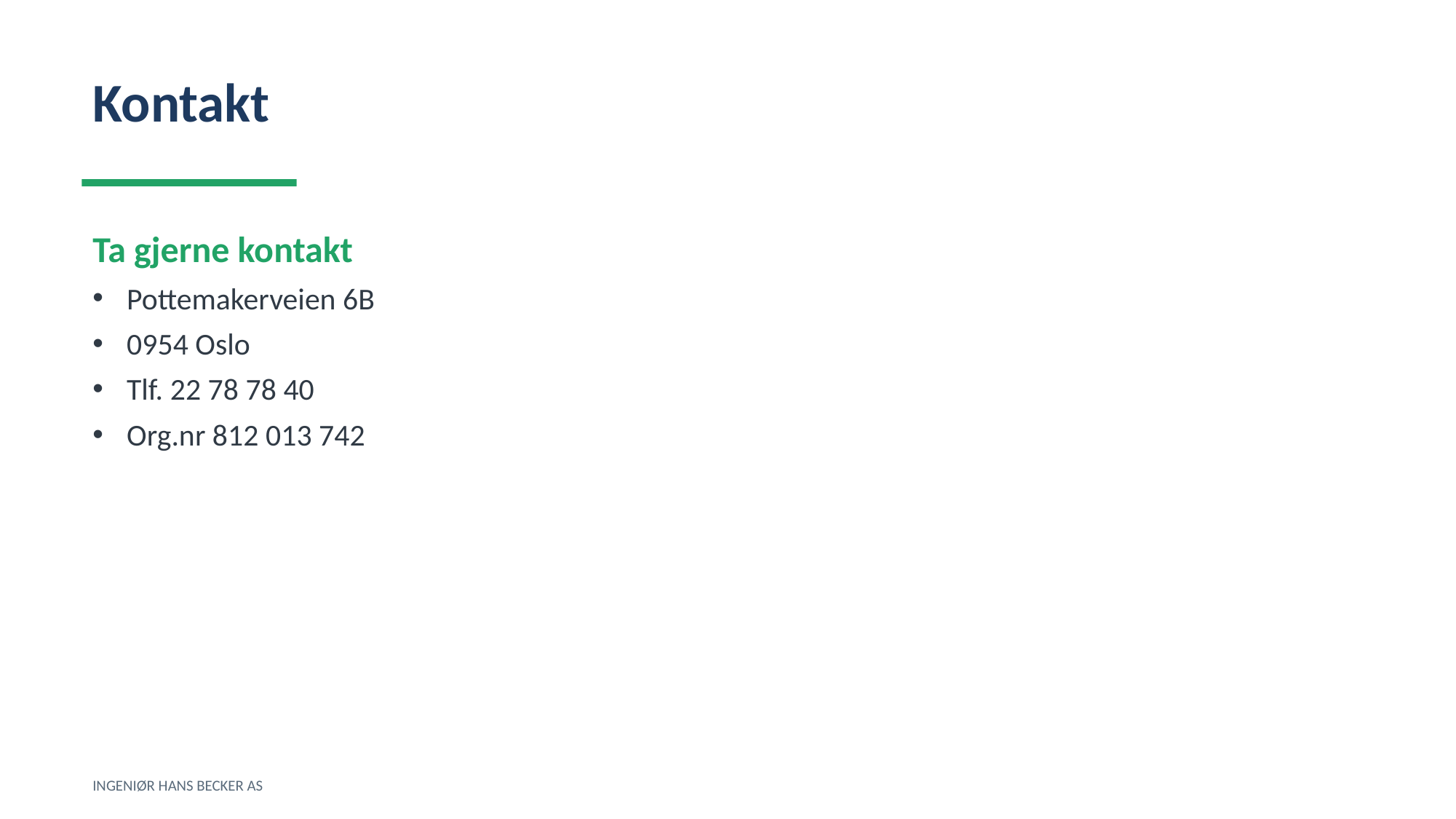

Kontakt

Ta gjerne kontakt
Pottemakerveien 6B
0954 Oslo
Tlf. 22 78 78 40
Org.nr 812 013 742
INGENIØR HANS BECKER AS